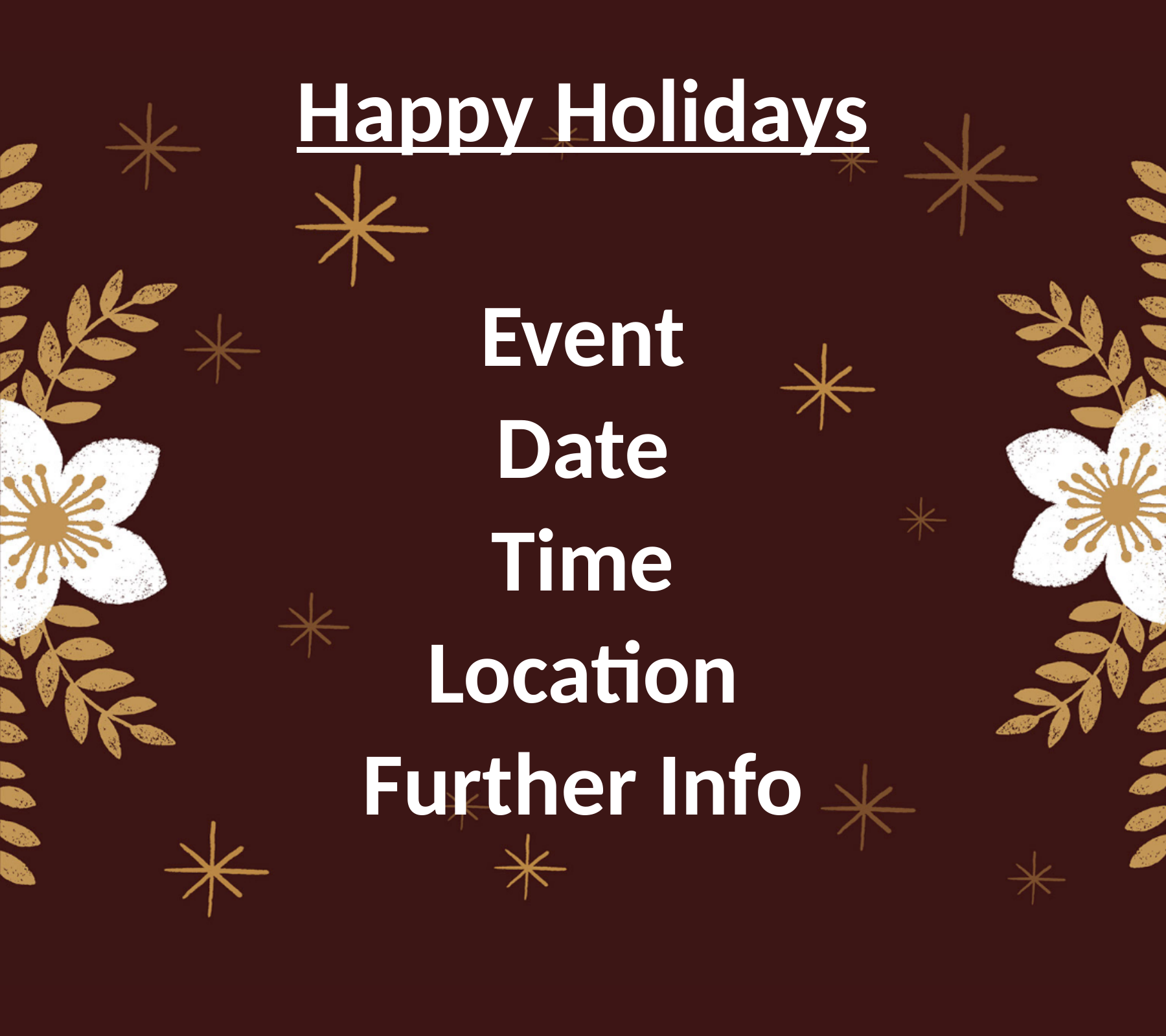

Happy Holidays

Event
Date
Time
Location
Further Info